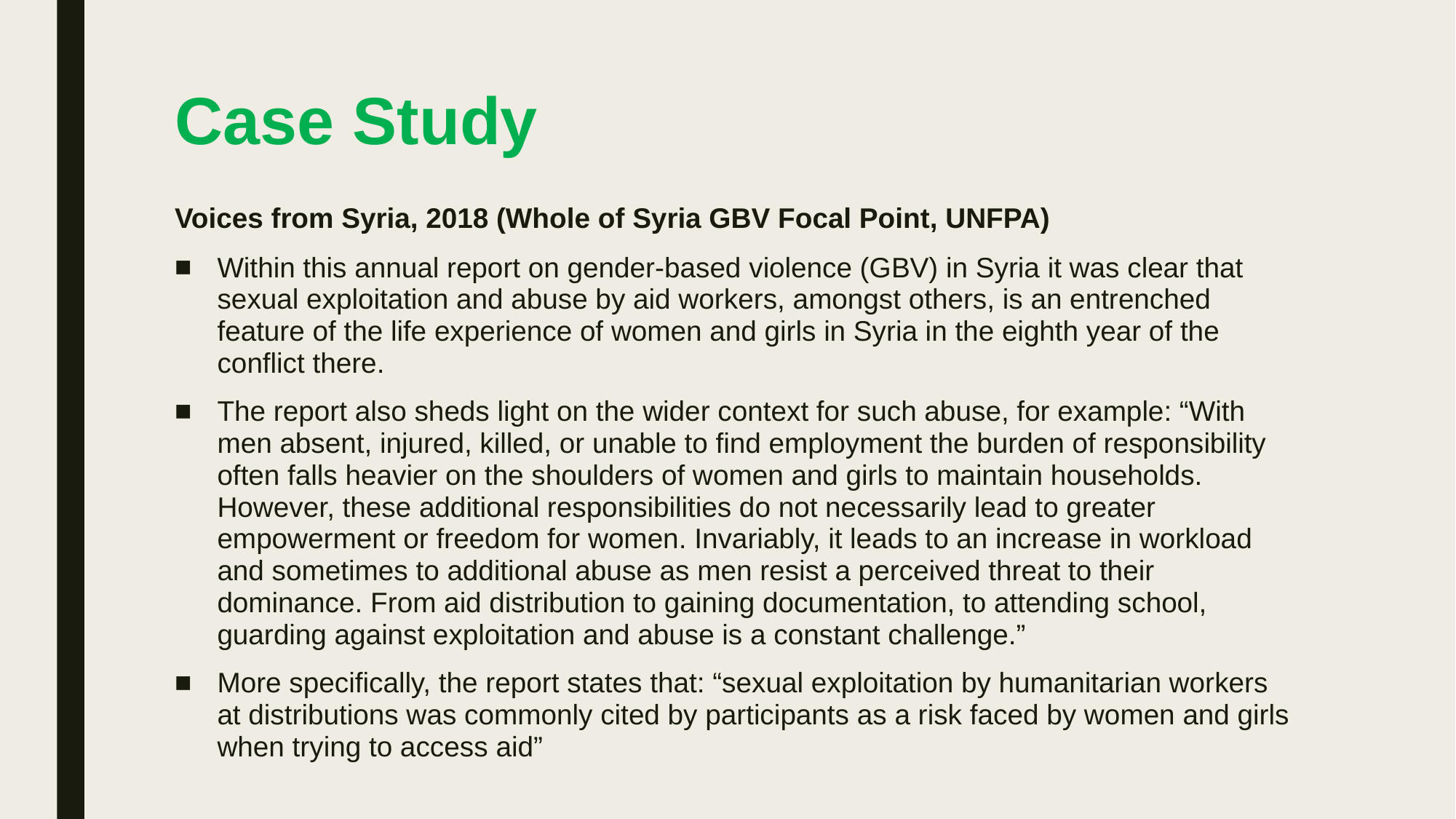

# Case Study
Voices from Syria, 2018 (Whole of Syria GBV Focal Point, UNFPA)
Within this annual report on gender-based violence (GBV) in Syria it was clear that sexual exploitation and abuse by aid workers, amongst others, is an entrenched feature of the life experience of women and girls in Syria in the eighth year of the conflict there.
The report also sheds light on the wider context for such abuse, for example: “With men absent, injured, killed, or unable to find employment the burden of responsibility often falls heavier on the shoulders of women and girls to maintain households. However, these additional responsibilities do not necessarily lead to greater empowerment or freedom for women. Invariably, it leads to an increase in workload and sometimes to additional abuse as men resist a perceived threat to their dominance. From aid distribution to gaining documentation, to attending school, guarding against exploitation and abuse is a constant challenge.”
More specifically, the report states that: “sexual exploitation by humanitarian workers at distributions was commonly cited by participants as a risk faced by women and girls when trying to access aid”